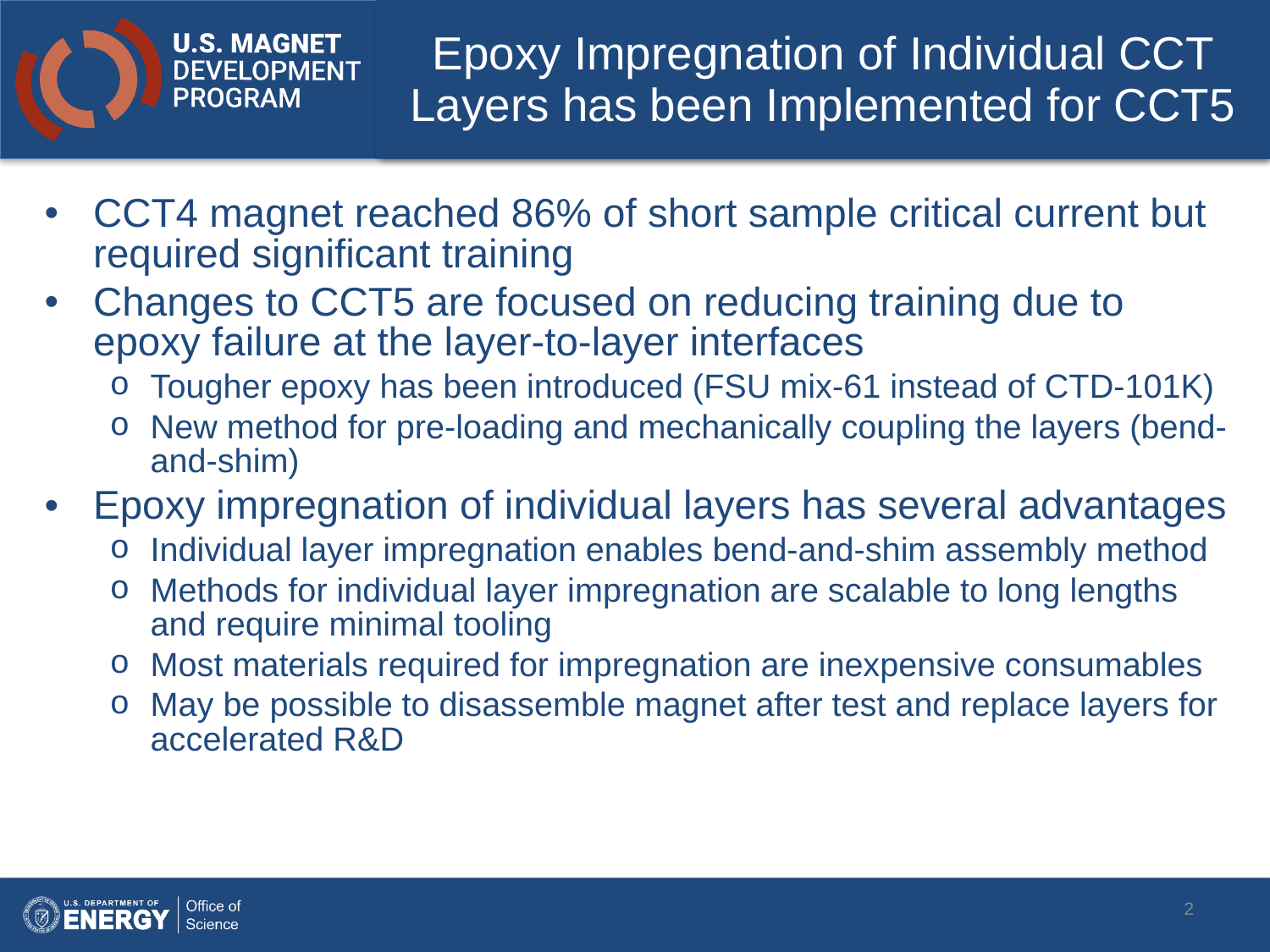

# Epoxy Impregnation of Individual CCT Layers has been Implemented for CCT5
CCT4 magnet reached 86% of short sample critical current but required significant training
Changes to CCT5 are focused on reducing training due to epoxy failure at the layer-to-layer interfaces
Tougher epoxy has been introduced (FSU mix-61 instead of CTD-101K)
New method for pre-loading and mechanically coupling the layers (bend-and-shim)
Epoxy impregnation of individual layers has several advantages
Individual layer impregnation enables bend-and-shim assembly method
Methods for individual layer impregnation are scalable to long lengths and require minimal tooling
Most materials required for impregnation are inexpensive consumables
May be possible to disassemble magnet after test and replace layers for accelerated R&D

2